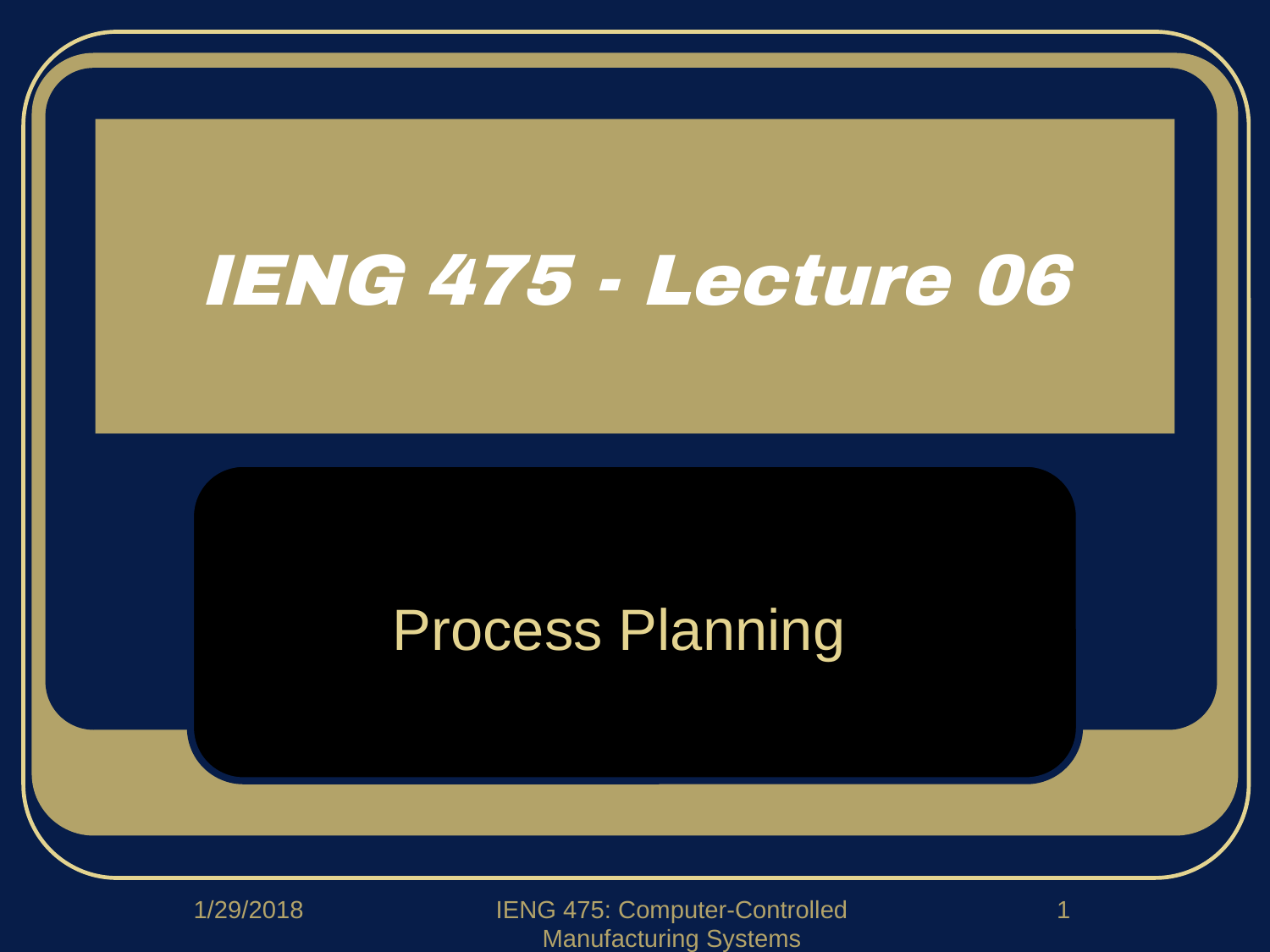

# IENG 475 - Lecture 06
Process Planning
1/29/2018
IENG 475: Computer-Controlled Manufacturing Systems
1